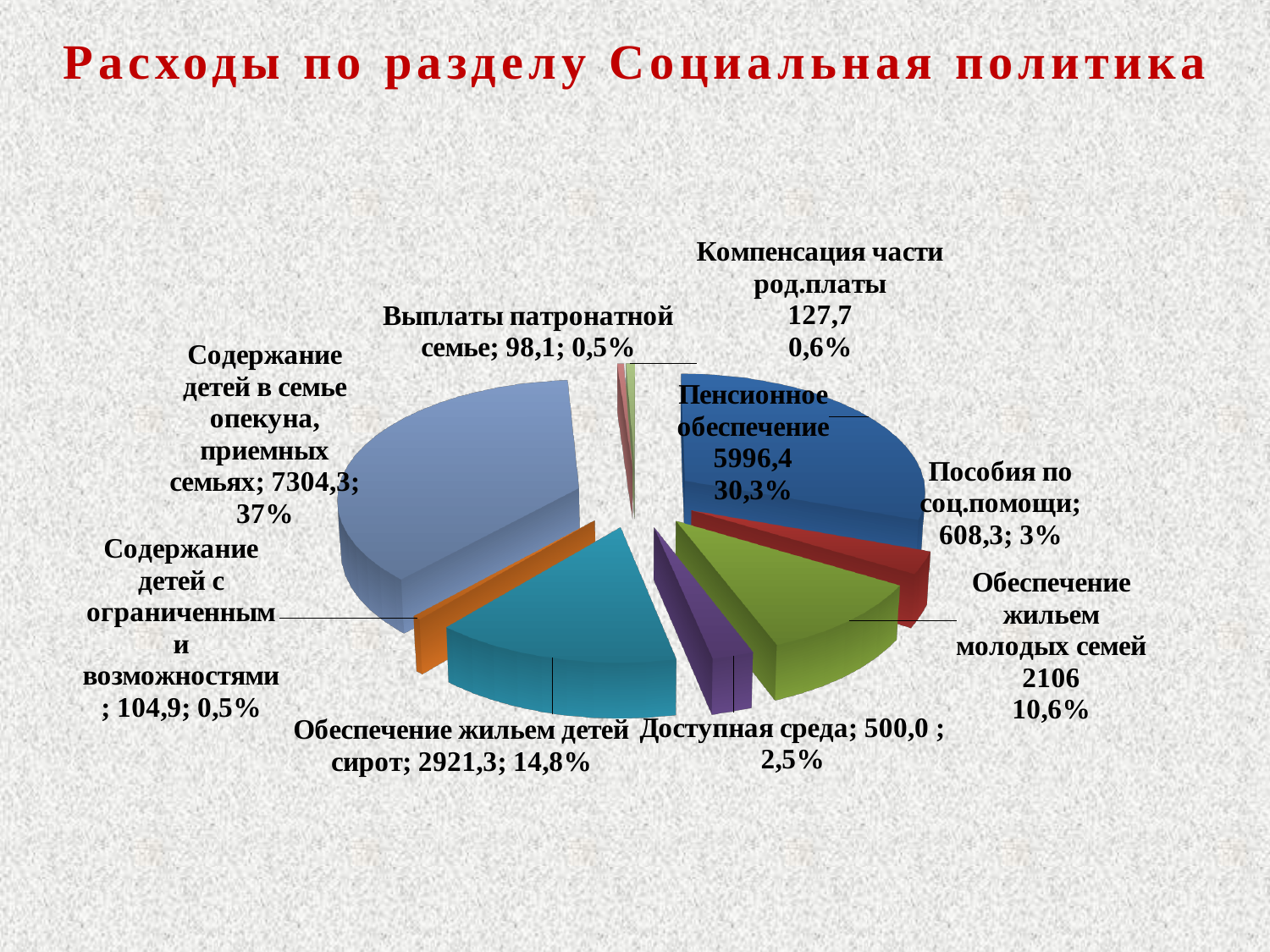

# Расходы по разделу Социальная политика

[unsupported chart]